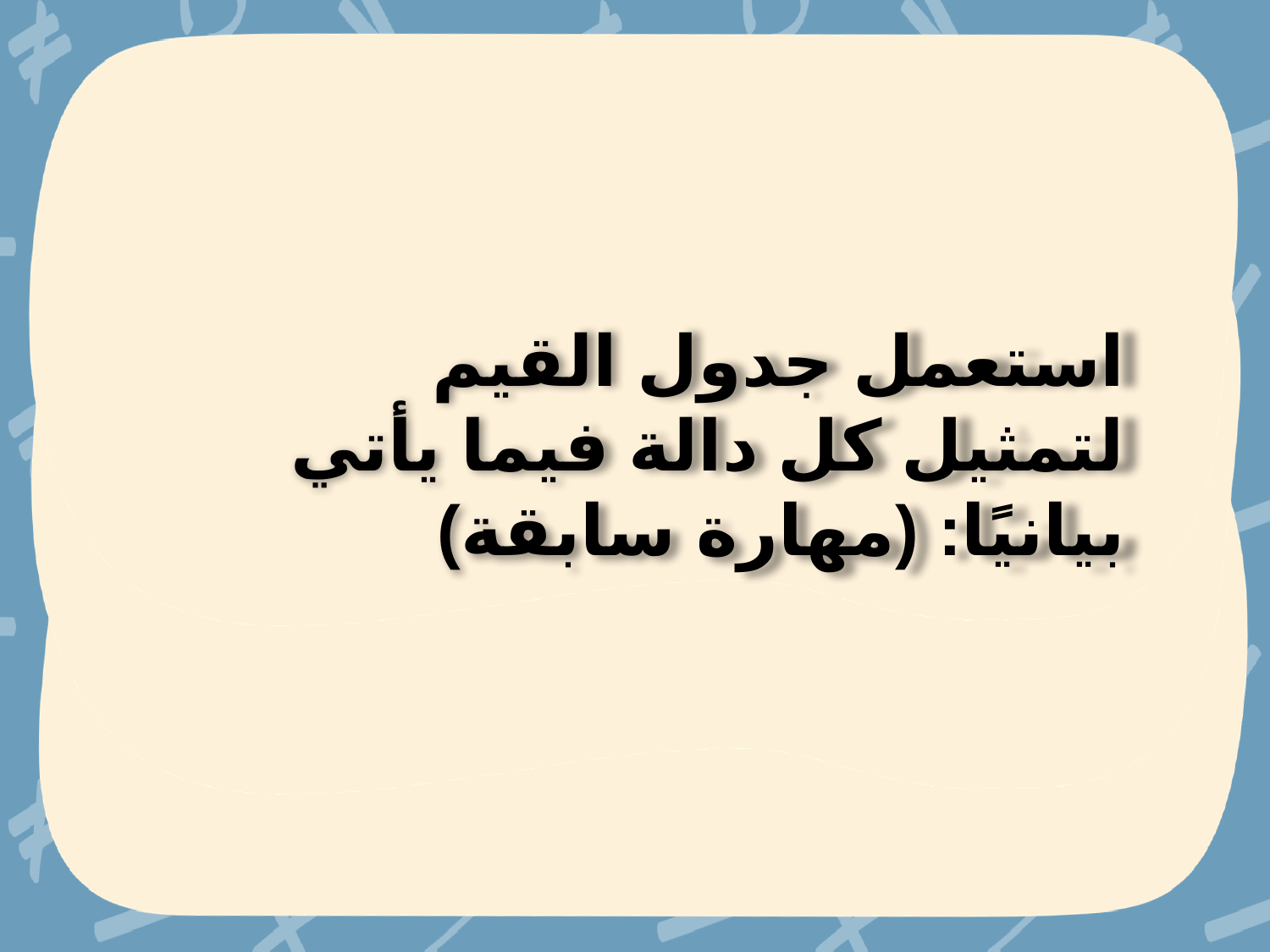

استعمل جدول القيم لتمثيل كل دالة فيما يأتي بيانيًا: (مهارة سابقة)